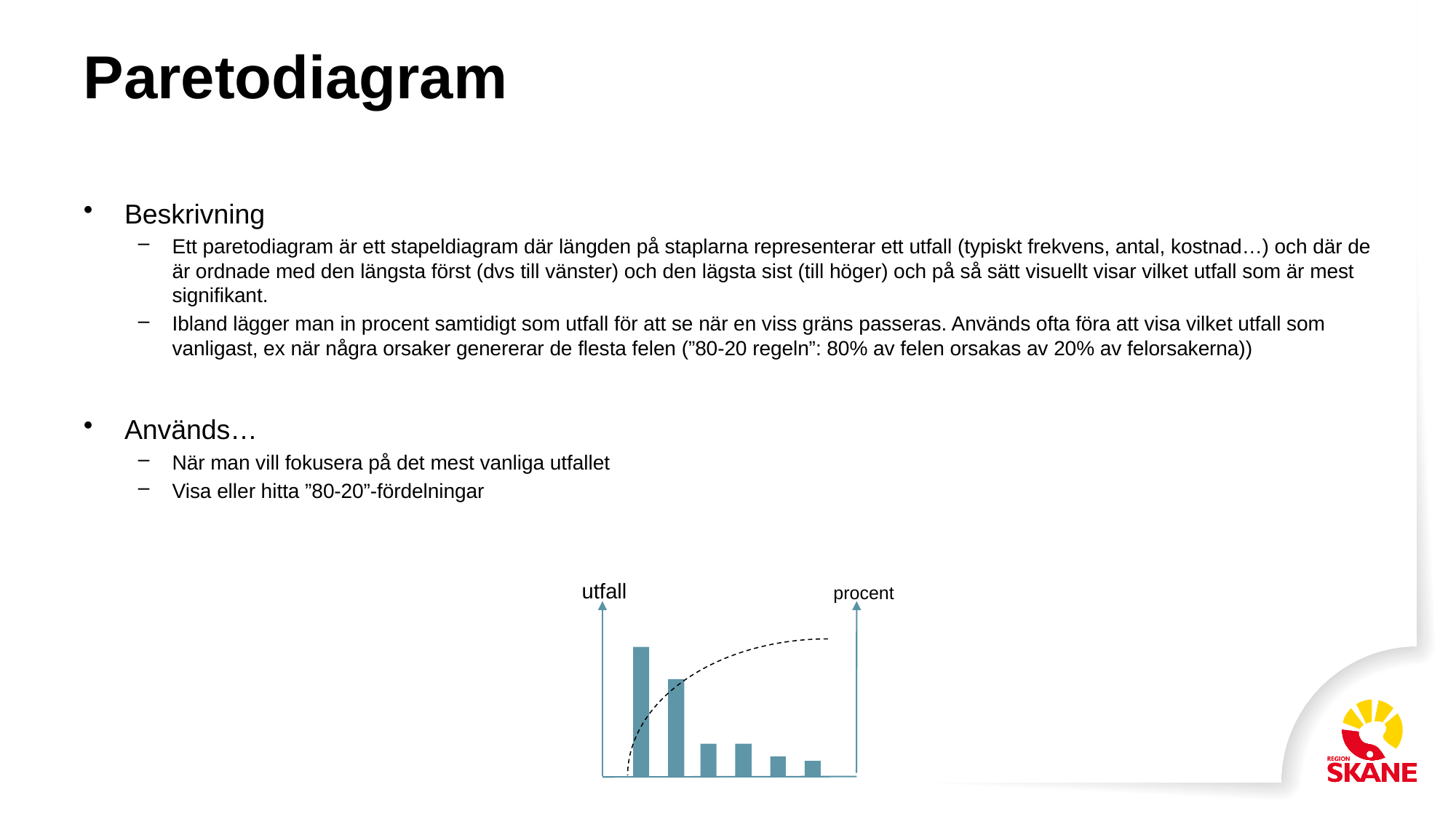

# Paretodiagram
Beskrivning
Ett paretodiagram är ett stapeldiagram där längden på staplarna representerar ett utfall (typiskt frekvens, antal, kostnad…) och där de är ordnade med den längsta först (dvs till vänster) och den lägsta sist (till höger) och på så sätt visuellt visar vilket utfall som är mest signifikant.
Ibland lägger man in procent samtidigt som utfall för att se när en viss gräns passeras. Används ofta föra att visa vilket utfall som vanligast, ex när några orsaker genererar de flesta felen (”80-20 regeln”: 80% av felen orsakas av 20% av felorsakerna))

Används…
När man vill fokusera på det mest vanliga utfallet
Visa eller hitta ”80-20”-fördelningar

utfall
procent